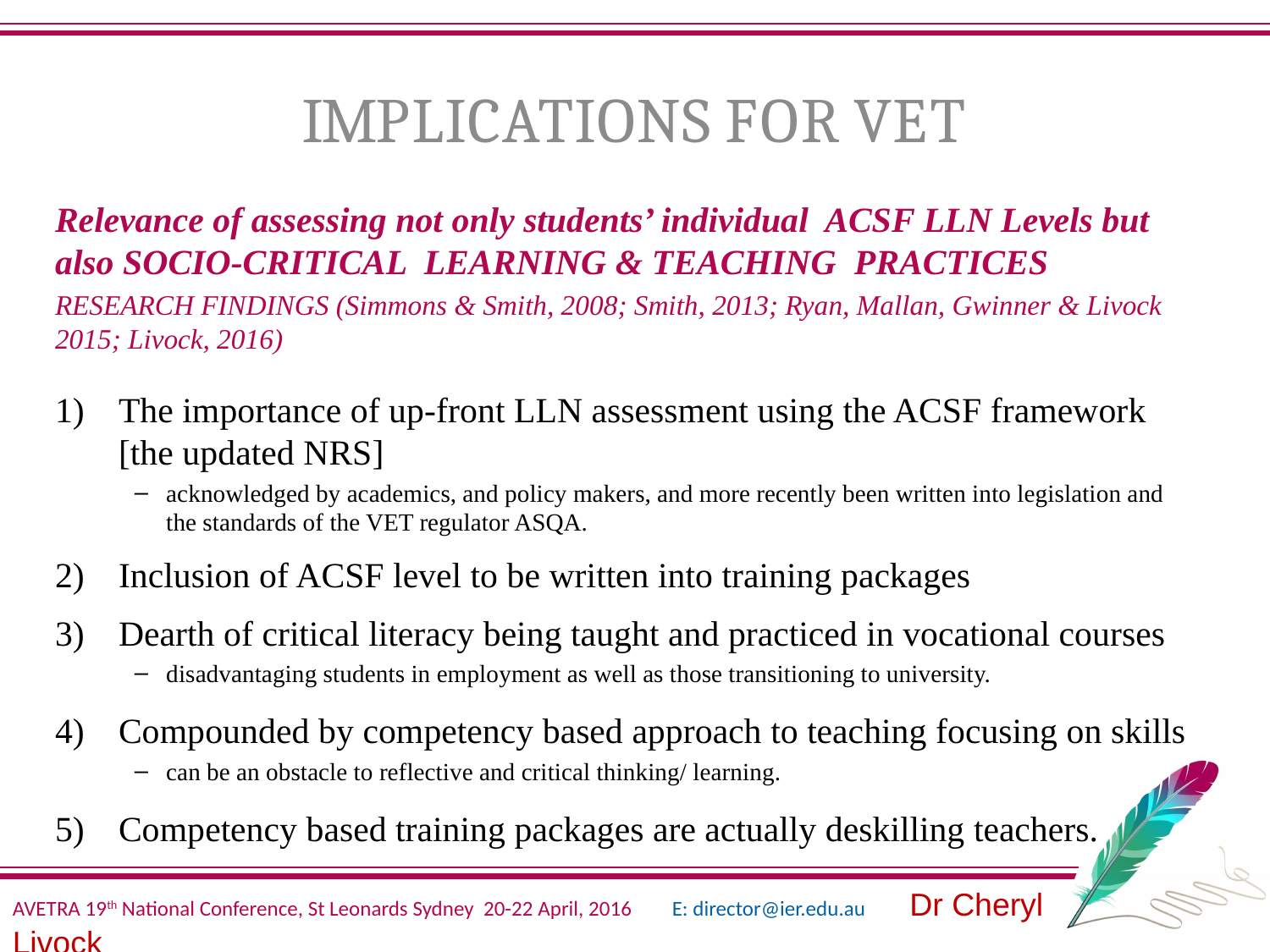

# IMPLICATIONS FOR VET
Relevance of assessing not only students’ individual  ACSF LLN Levels but also SOCIO-CRITICAL  LEARNING & TEACHING  PRACTICES
RESEARCH FINDINGS (Simmons & Smith, 2008; Smith, 2013; Ryan, Mallan, Gwinner & Livock 2015; Livock, 2016)

The importance of up-front LLN assessment using the ACSF framework [the updated NRS]
acknowledged by academics, and policy makers, and more recently been written into legislation and the standards of the VET regulator ASQA.
Inclusion of ACSF level to be written into training packages
Dearth of critical literacy being taught and practiced in vocational courses
disadvantaging students in employment as well as those transitioning to university.
Compounded by competency based approach to teaching focusing on skills
can be an obstacle to reflective and critical thinking/ learning.
Competency based training packages are actually deskilling teachers.